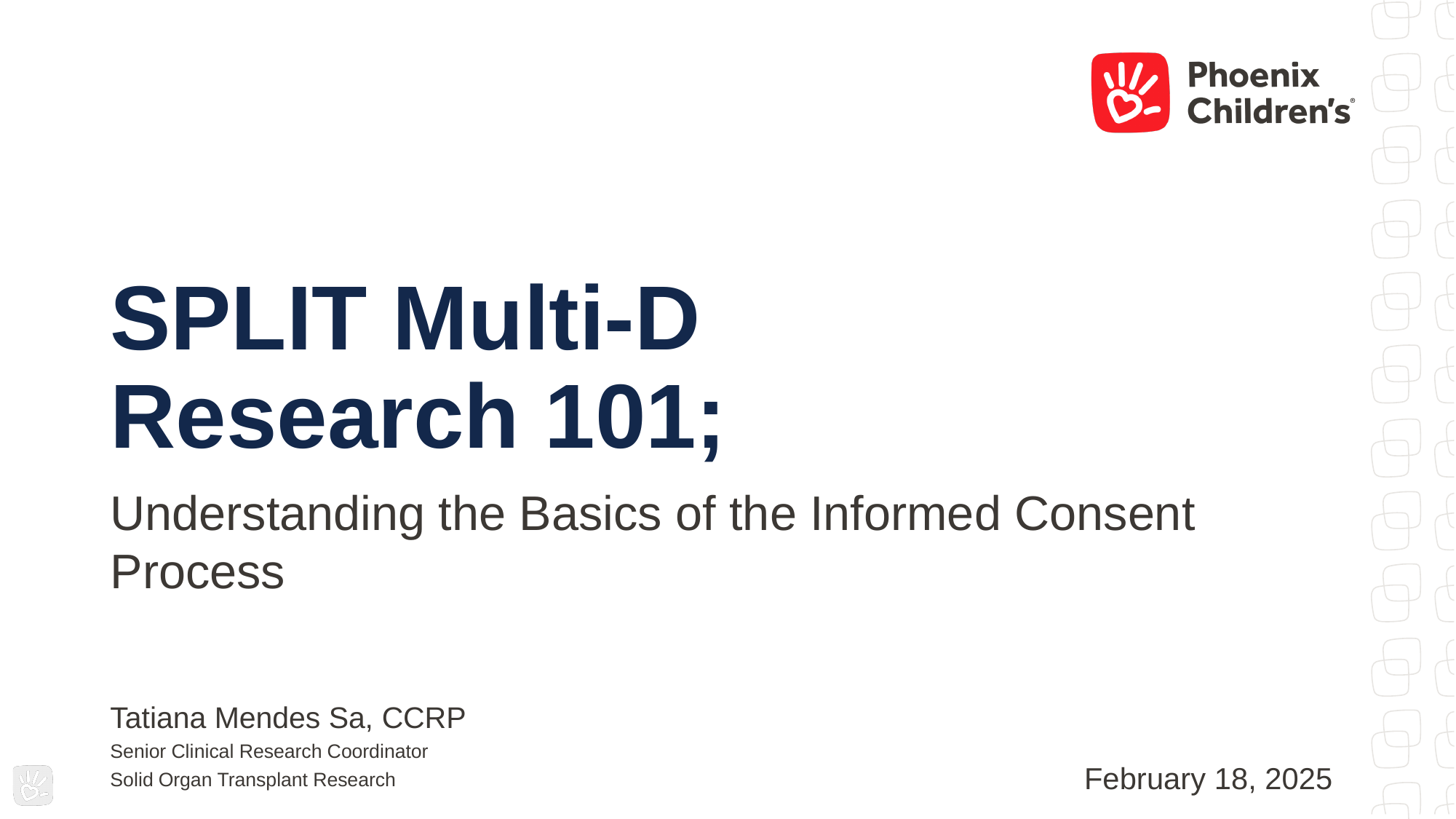

# SPLIT Multi-D Research 101;
Understanding the Basics of the Informed Consent Process
Tatiana Mendes Sa, CCRP
Senior Clinical Research Coordinator
Solid Organ Transplant Research
February 18, 2025